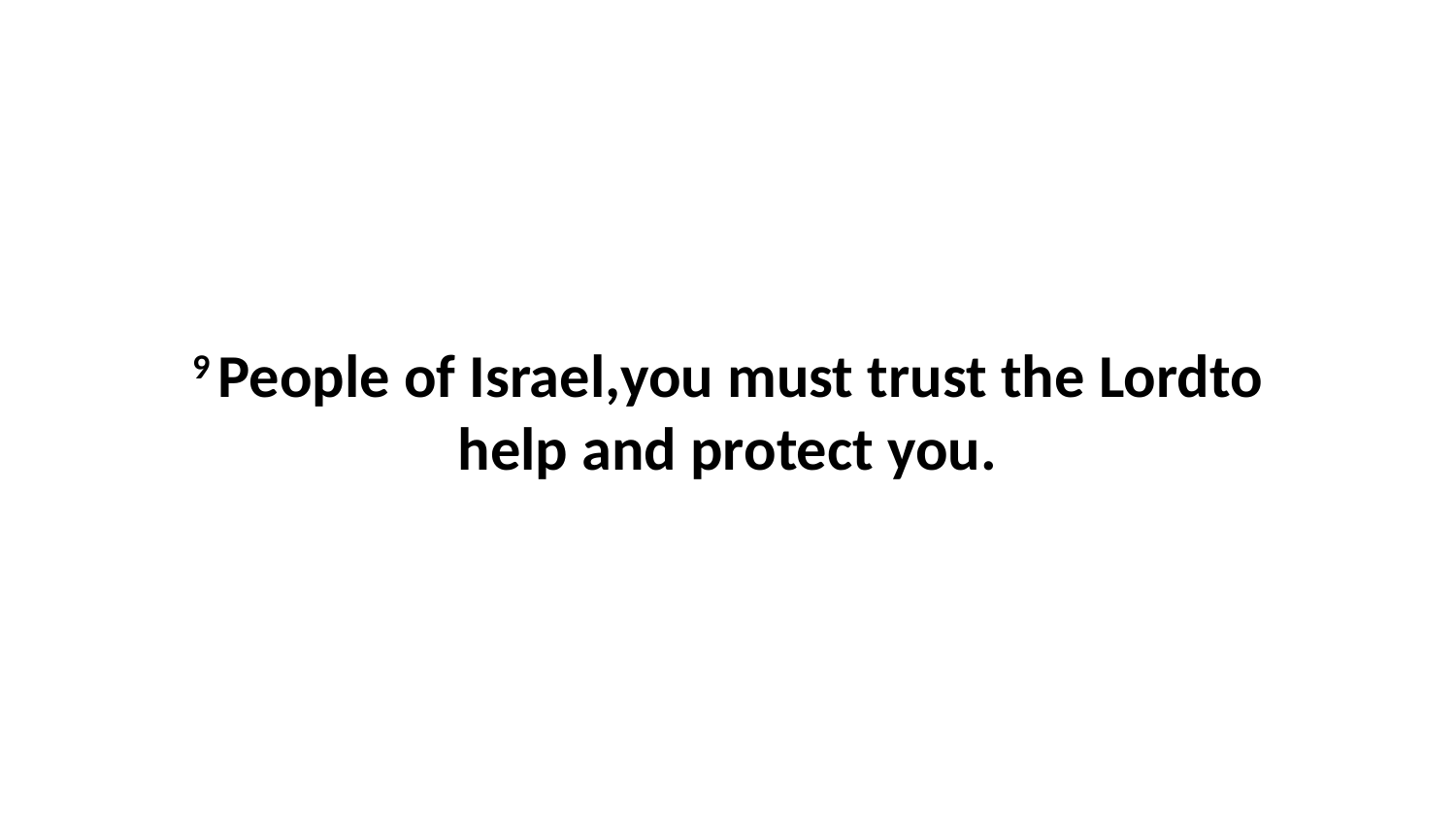

9 People of Israel,you must trust the Lordto help and protect you.